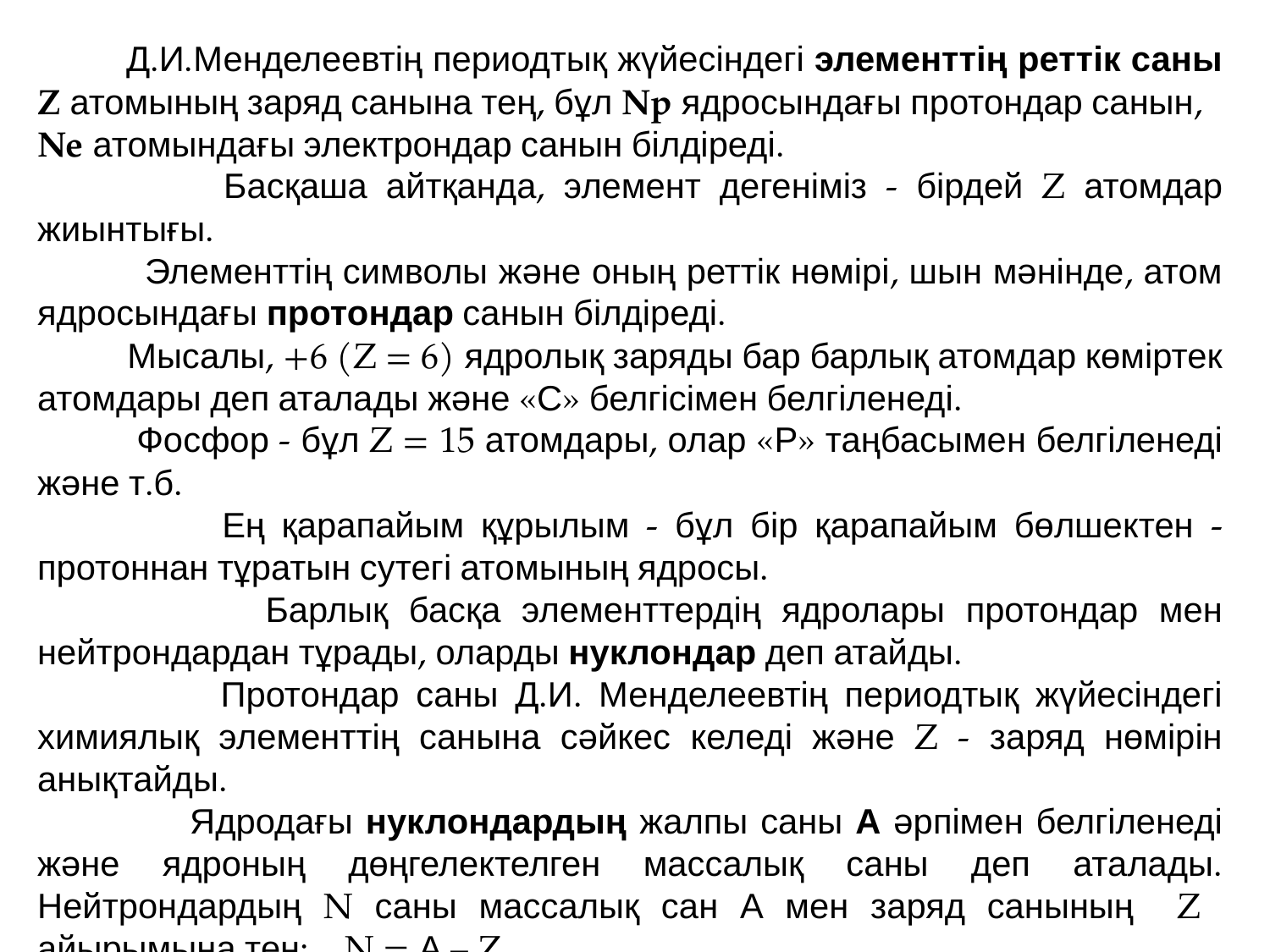

Д.И.Менделеевтің периодтық жүйесіндегі элементтің реттік саны Z атомының заряд санына тең, бұл Np ядросындағы протондар санын,
Ne атомындағы электрондар санын білдіреді.
          Басқаша айтқанда, элемент дегеніміз - бірдей Z атомдар жиынтығы.
          Элементтің символы және оның реттік нөмірі, шын мәнінде, атом ядросындағы протондар санын білдіреді.
          Мысалы, +6 (Z = 6) ядролық заряды бар барлық атомдар көміртек атомдары деп аталады және «С» белгісімен белгіленеді.
          Фосфор - бұл Z = 15 атомдары, олар «Р» таңбасымен белгіленеді және т.б.
           Ең қарапайым құрылым - бұл бір қарапайым бөлшектен - протоннан тұратын сутегі атомының ядросы.
           Барлық басқа элементтердің ядролары протондар мен нейтрондардан тұрады, оларды нуклондар деп атайды.
           Протондар саны Д.И. Менделеевтің периодтық жүйесіндегі химиялық элементтің санына сәйкес келеді және Z - заряд нөмірін анықтайды.
            Ядродағы нуклондардың жалпы саны А әрпімен белгіленеді және ядроның дөңгелектелген массалық саны деп аталады. Нейтрондардың N саны массалық сан А мен заряд санының  Z  айырымына тең:    N = А – Z.